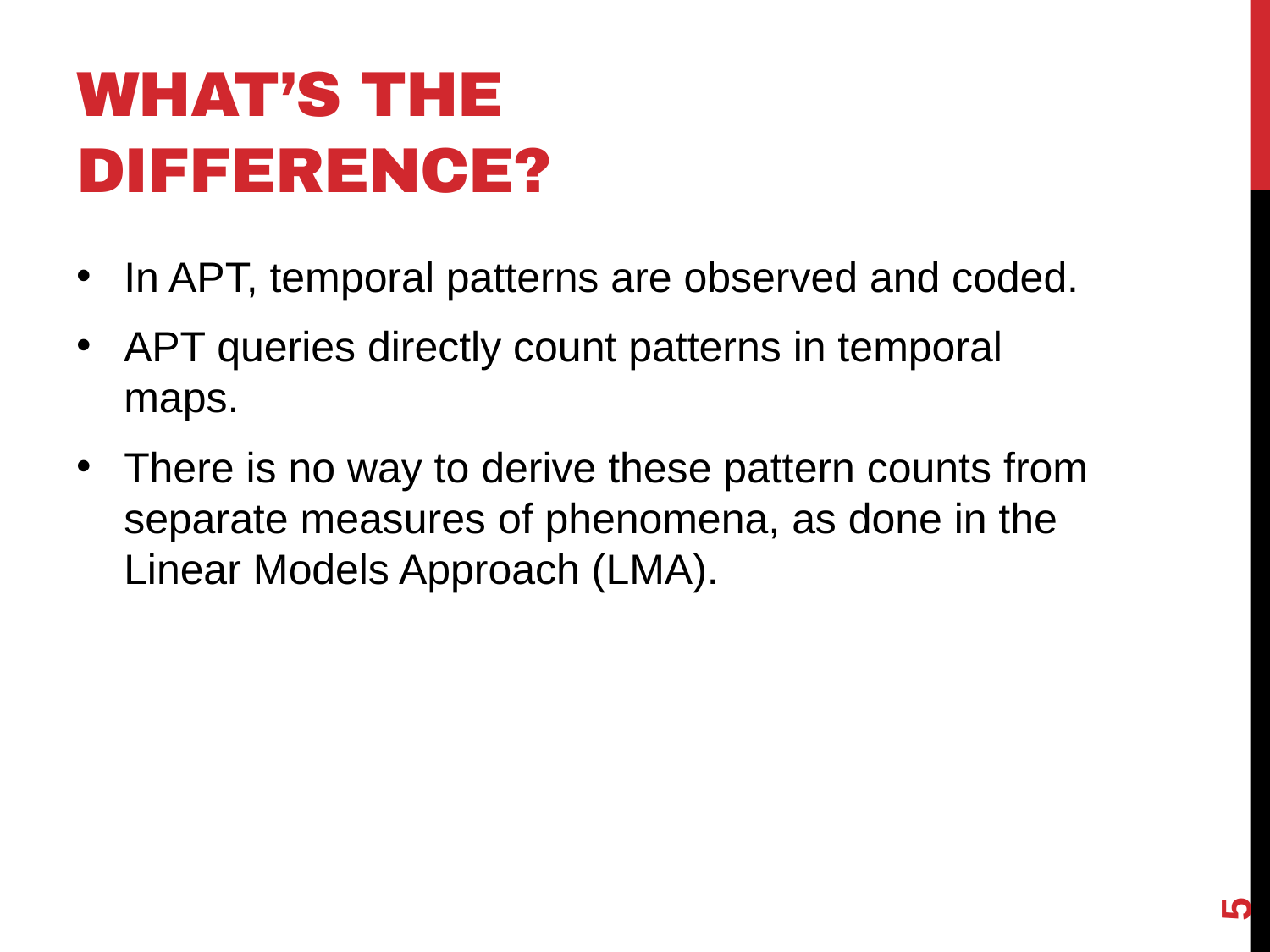

# What’s the difference?
In APT, temporal patterns are observed and coded.
APT queries directly count patterns in temporal maps.
There is no way to derive these pattern counts from separate measures of phenomena, as done in the Linear Models Approach (LMA).
5